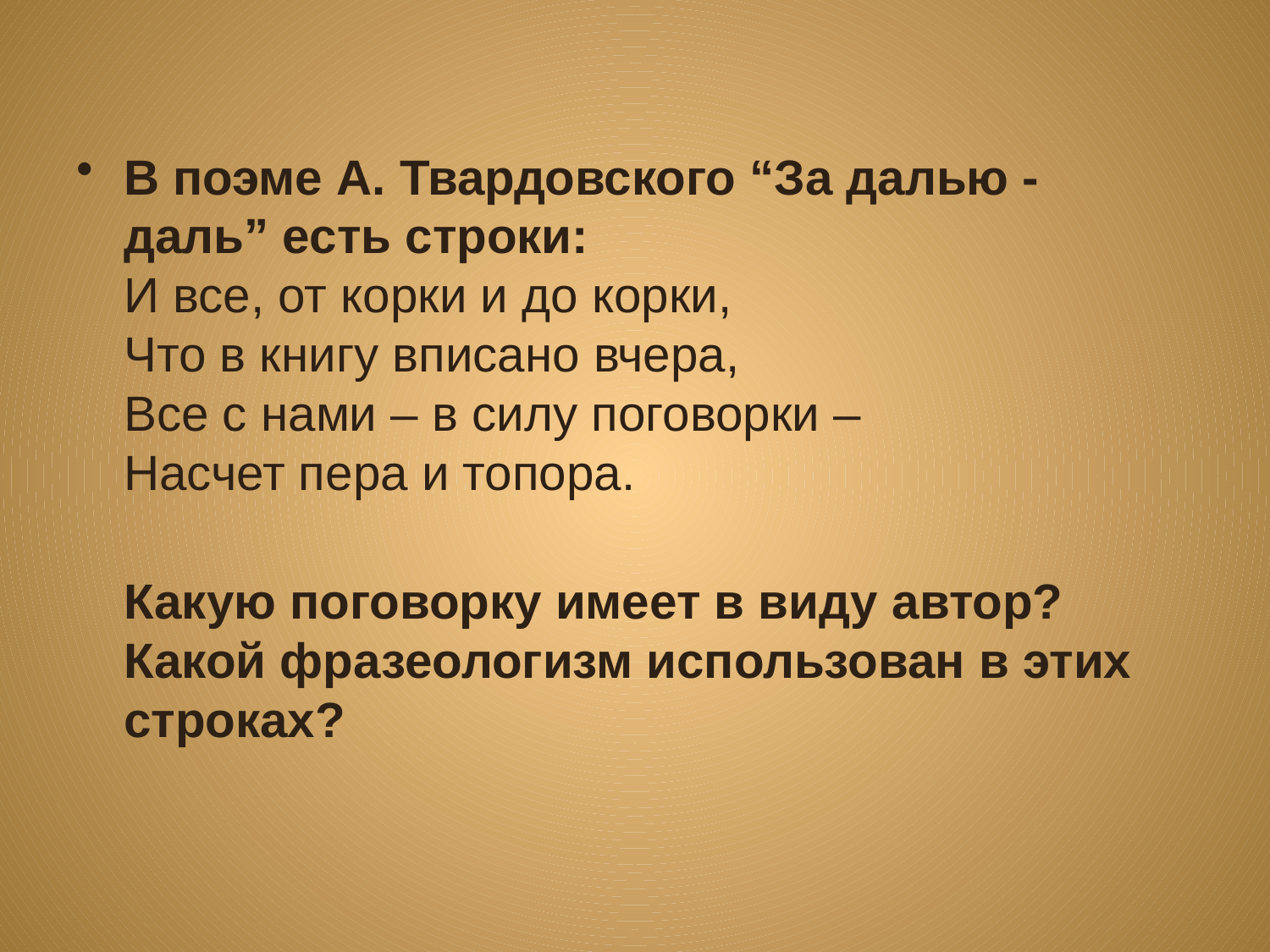

#
В поэме А. Твардовского “За далью - даль” есть строки:
И все, от корки и до корки,
Что в книгу вписано вчера,
Все с нами – в силу поговорки –
Насчет пера и топора.
Какую поговорку имеет в виду автор?
Какой фразеологизм использован в этих строках?